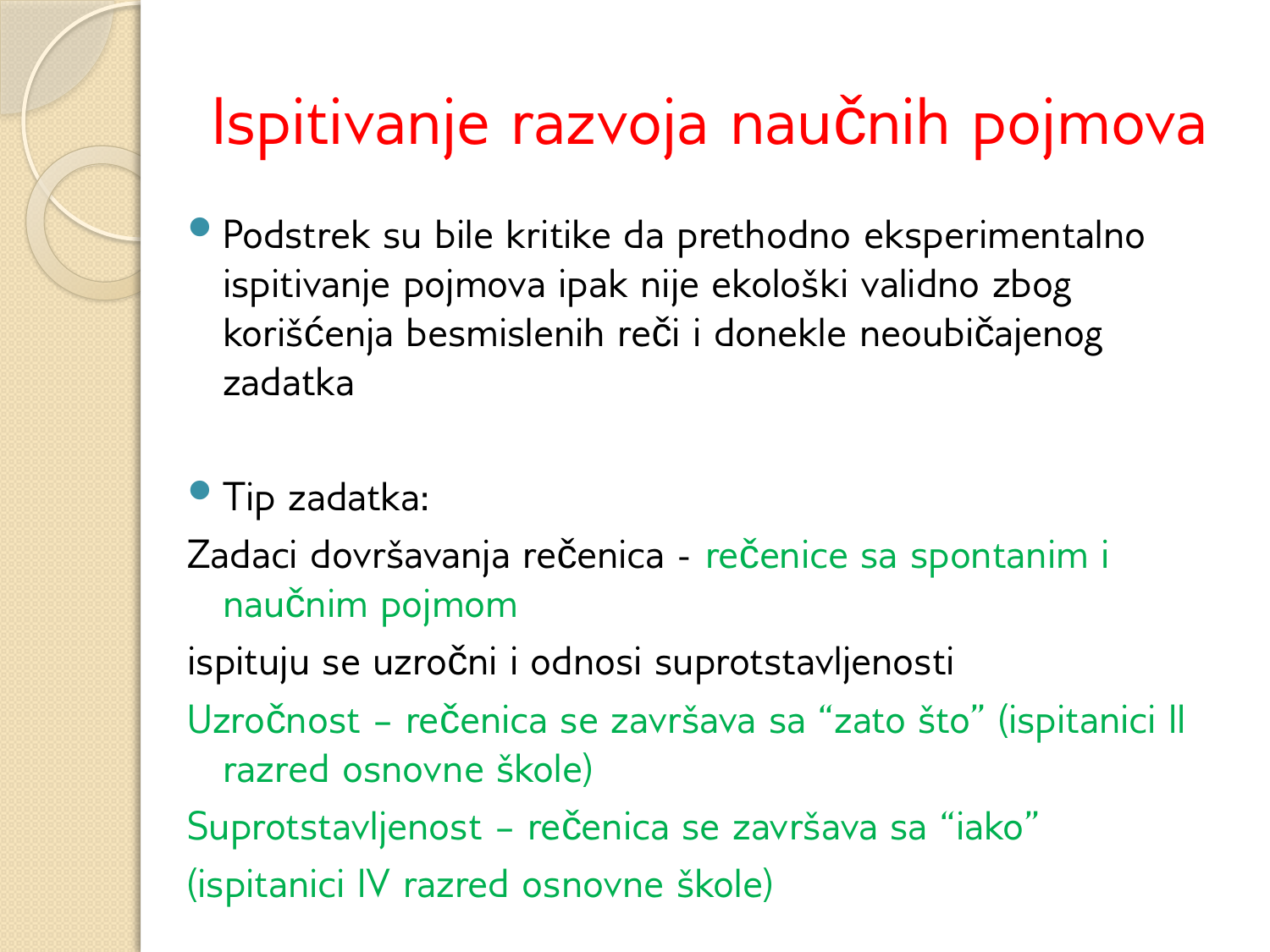

# Ispitivanje razvoja naučnih pojmova
Podstrek su bile kritike da prethodno eksperimentalno ispitivanje pojmova ipak nije ekološki validno zbog korišćenja besmislenih reči i donekle neoubičajenog zadatka

Tip zadatka:
Zadaci dovršavanja rečenica - rečenice sa spontanim i naučnim pojmom
ispituju se uzročni i odnosi suprotstavljenosti
Uzročnost – rečenica se završava sa “zato što” (ispitanici II razred osnovne škole)
Suprotstavljenost – rečenica se završava sa “iako”
(ispitanici IV razred osnovne škole)